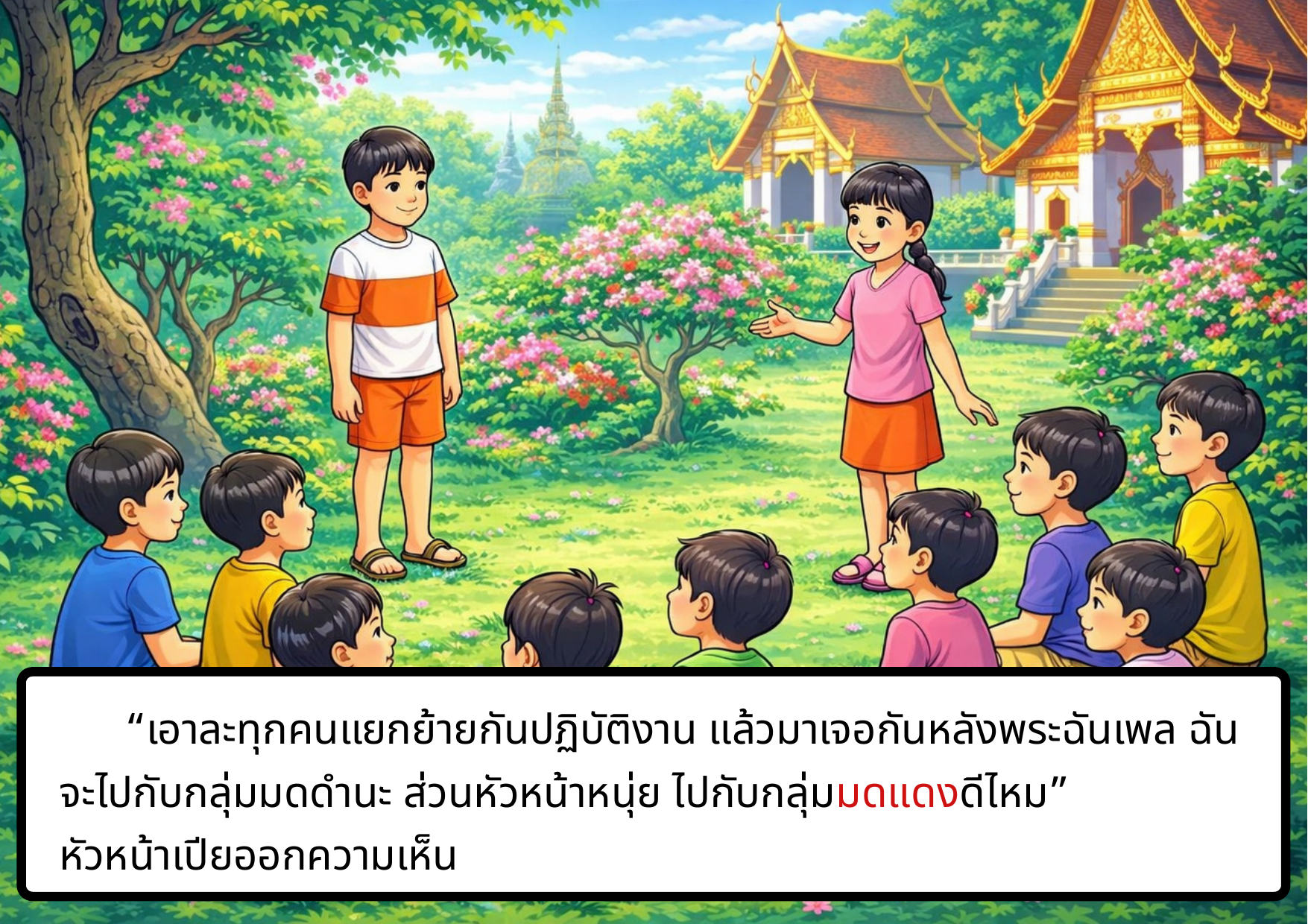

“เอาละทุกคนแยกย้ายกันปฏิบัติงาน แล้วมาเจอกันหลังพระฉันเพล ฉันจะไปกับกลุ่มมดดํานะ ส่วนหัวหน้าหนุ่ย ไปกับกลุ่มมดแดงดีไหม”
หัวหน้าเปียออกความเห็น